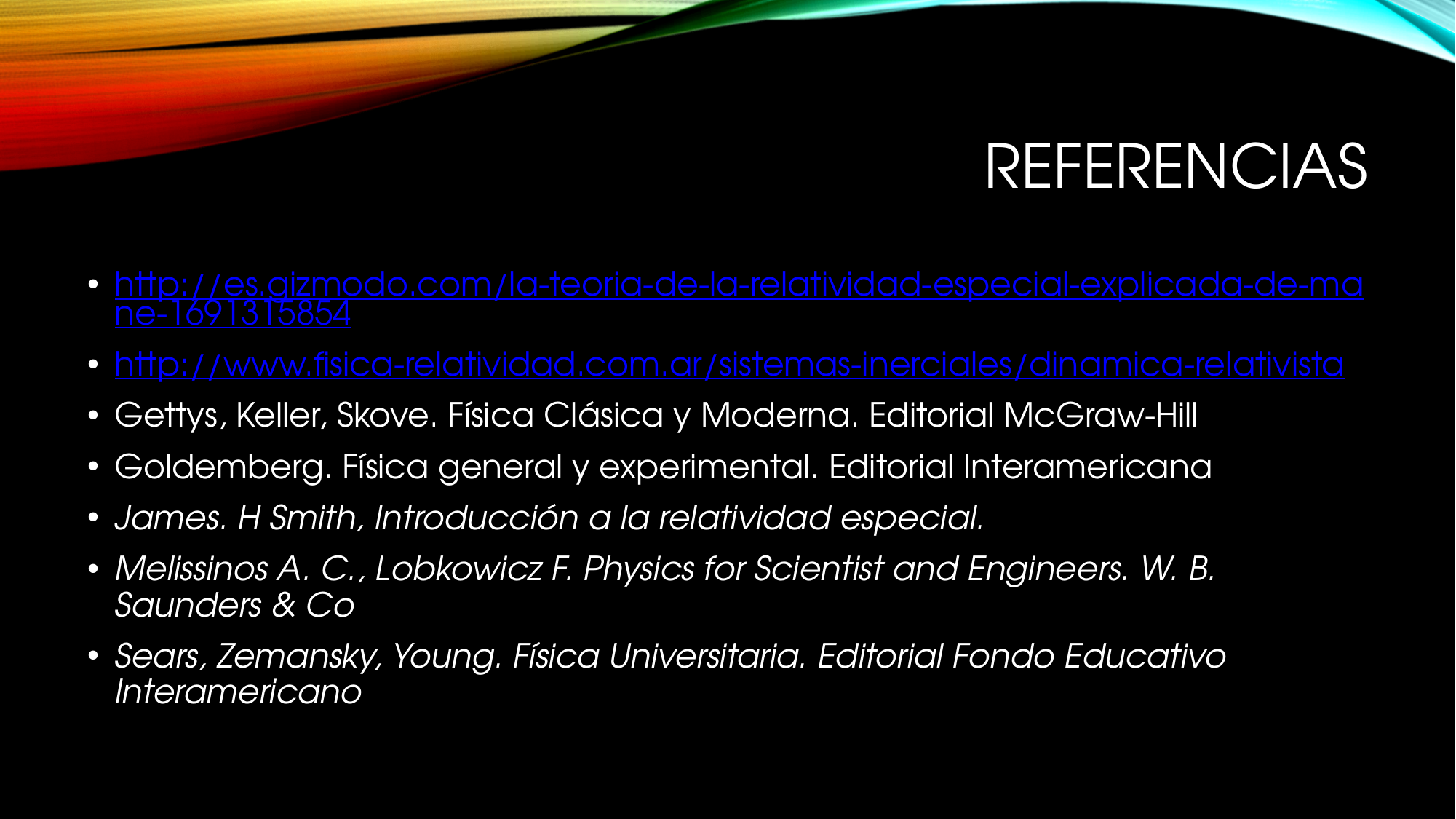

# REFERENCIAS
http://es.gizmodo.com/la-teoria-de-la-relatividad-especial-explicada-de-mane-1691315854
http://www.fisica-relatividad.com.ar/sistemas-inerciales/dinamica-relativista
Gettys, Keller, Skove. Física Clásica y Moderna. Editorial McGraw-Hill
Goldemberg. Física general y experimental. Editorial Interamericana
James. H Smith, Introducción a la relatividad especial.
Melissinos A. C., Lobkowicz F. Physics for Scientist and Engineers. W. B. Saunders & Co
Sears, Zemansky, Young. Física Universitaria. Editorial Fondo Educativo Interamericano